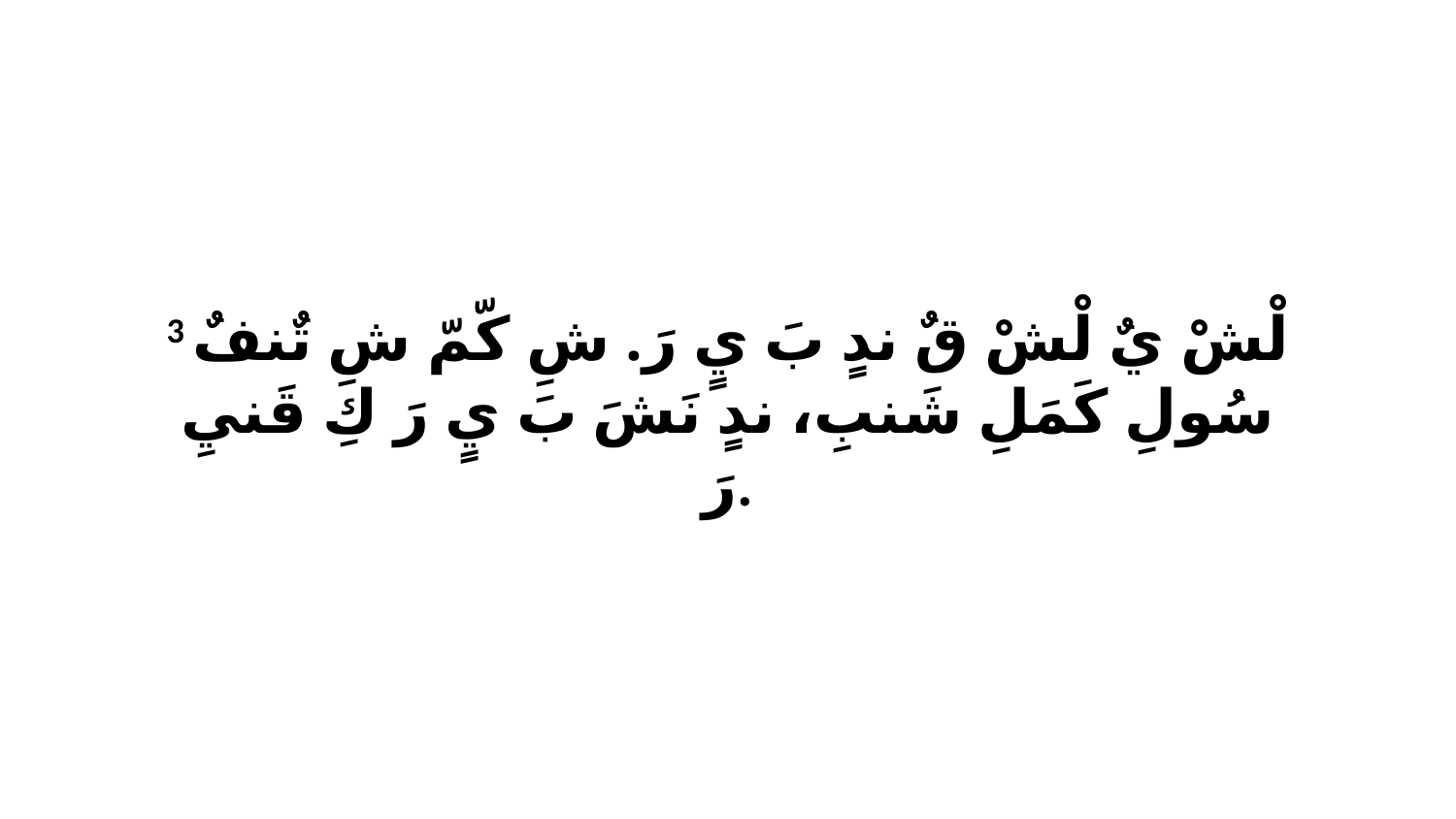

3 لْشْ يٌ لْشْ قٌ ندٍ بَ يٍ رَ. شِ كّمّ شِ تٌنفٌ سُولِ كَمَلِ شَنبِ، ندٍ نَشَ بَ يٍ رَ كِ قَنيِ رَ.